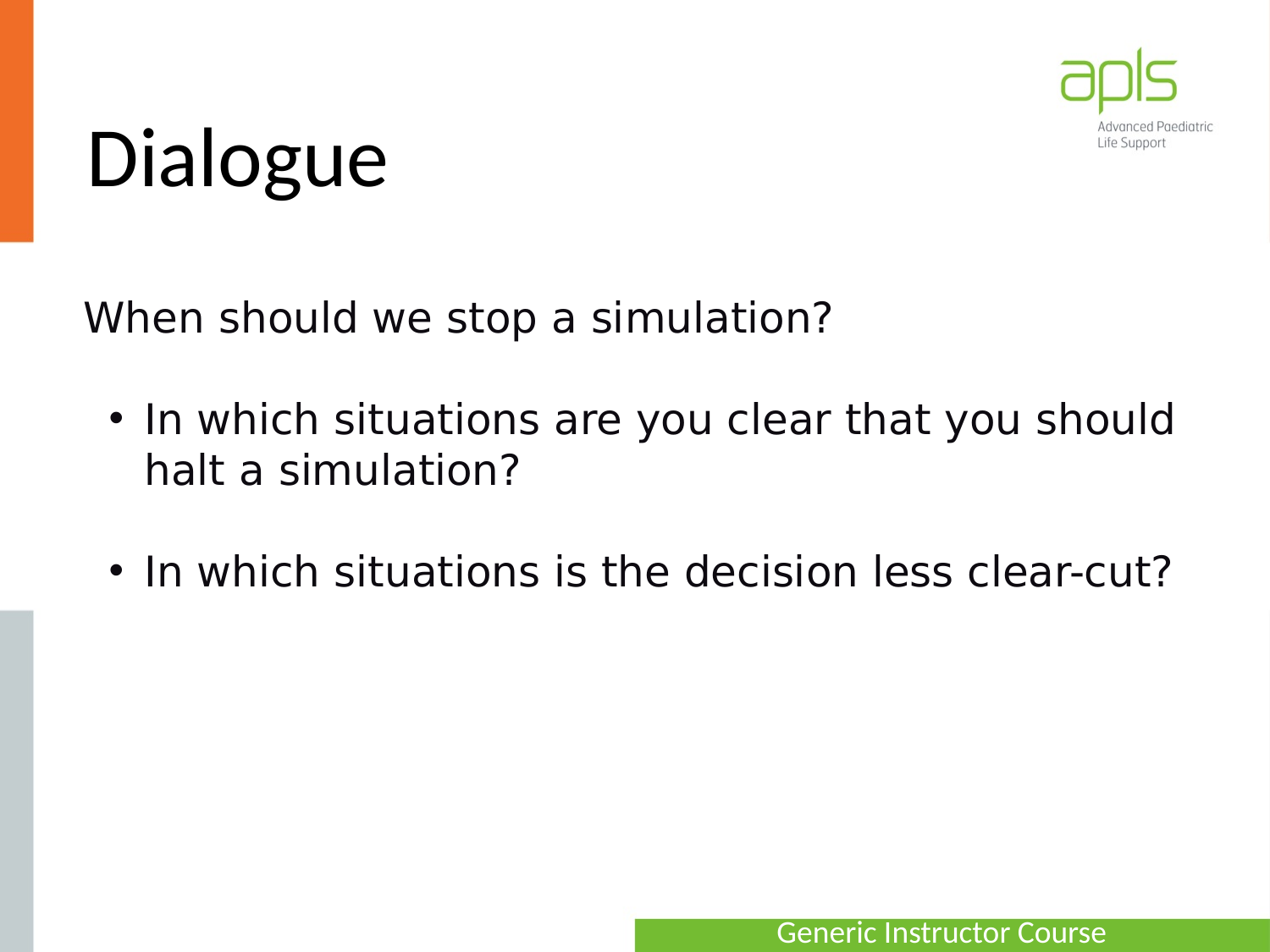

# Dialogue
When should we stop a simulation?

In which situations are you clear that you should halt a simulation?

In which situations is the decision less clear-cut?